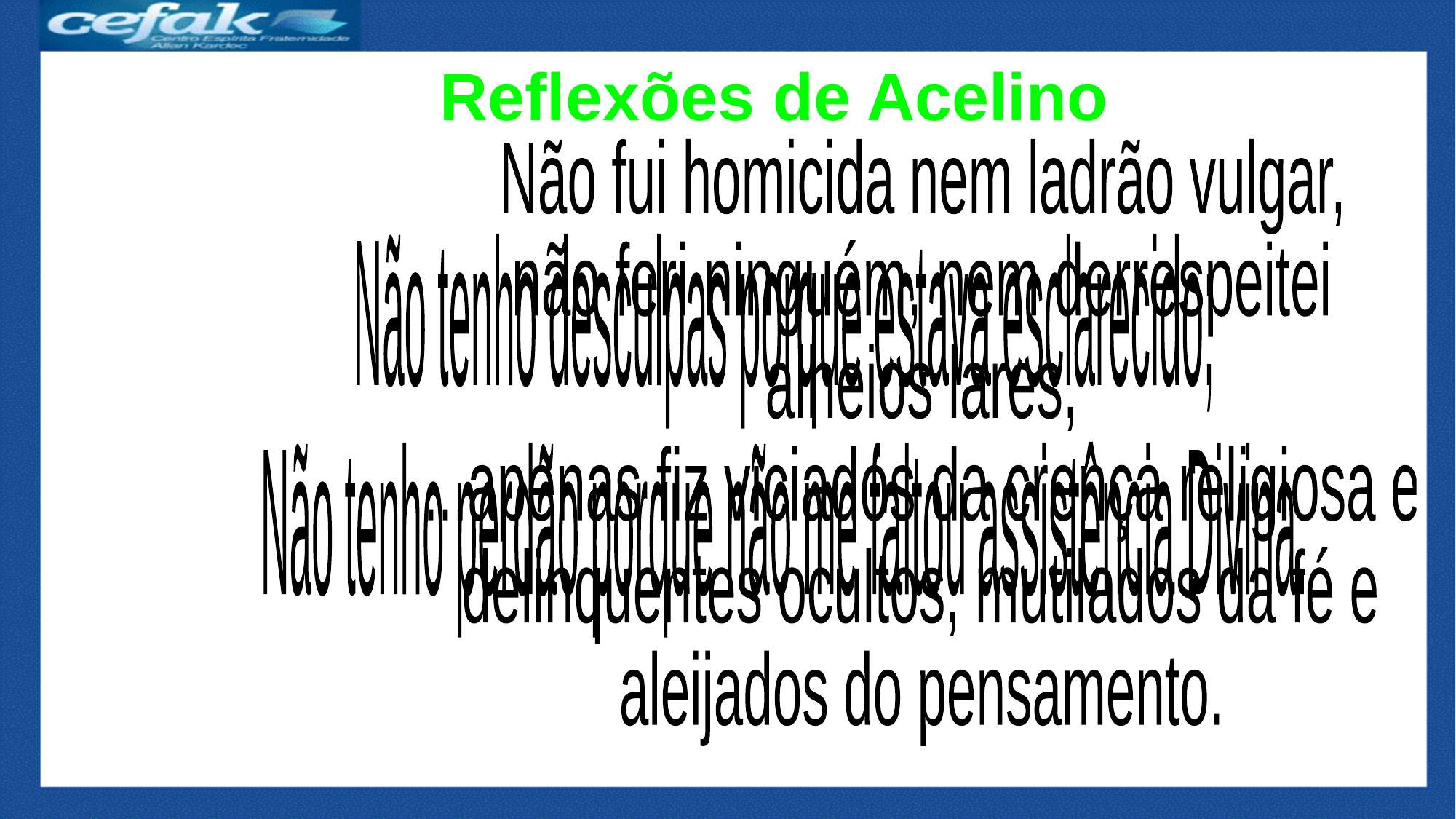

# Reflexões de Acelino
Não fui homicida nem ladrão vulgar,
não feri ninguém, nem derrespeitei
alheios lares,
...apenas fiz viciados da crença religiosa e
delinquentes ocultos, mutilados da fé e
aleijados do pensamento.
Não tenho desculpas porque estava esclarecido;
Não tenho perdão porque não me faltou assistência Divina.